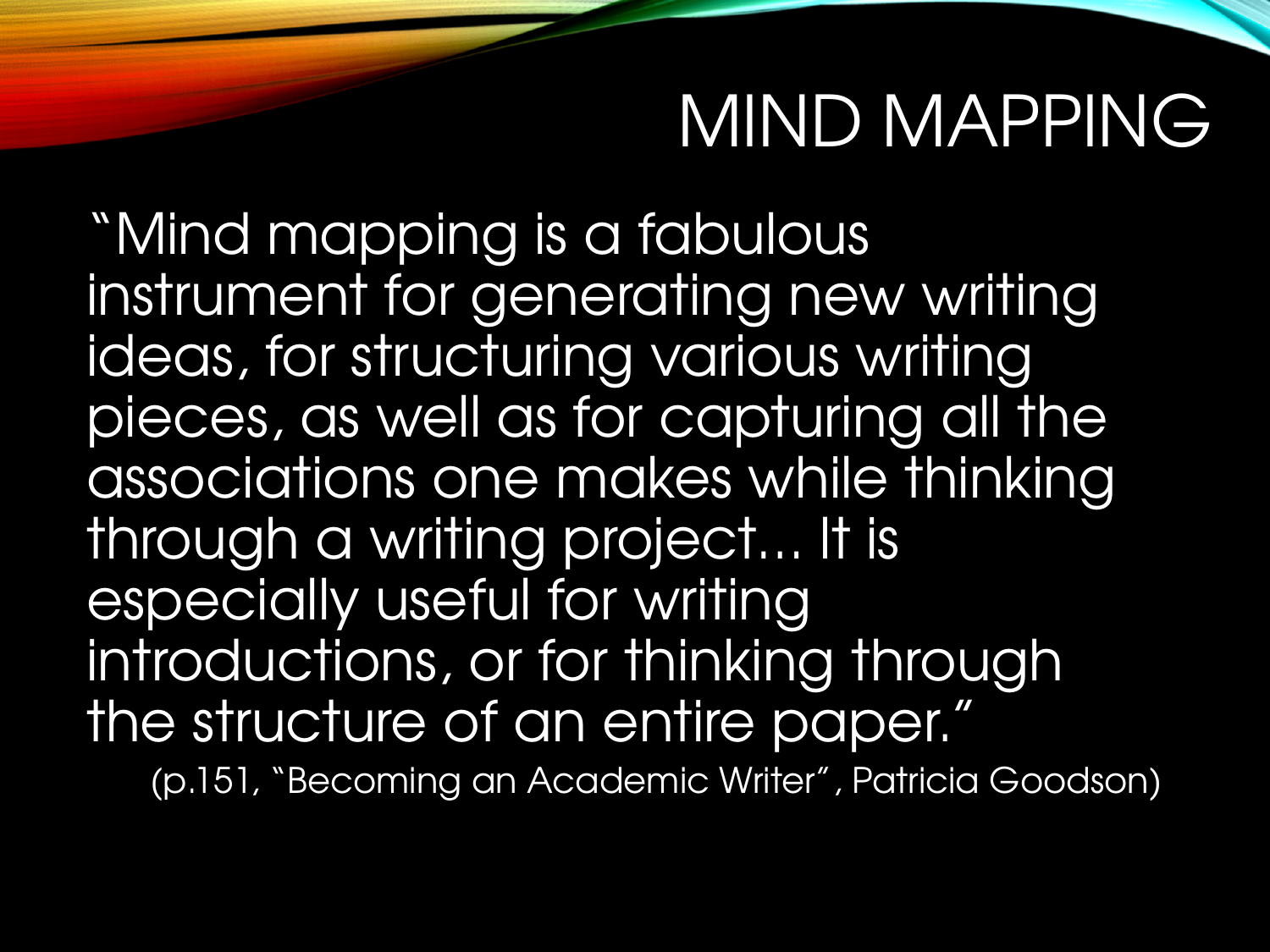

# Mind Mapping
“Mind mapping is a fabulous instrument for generating new writing ideas, for structuring various writing pieces, as well as for capturing all the associations one makes while thinking through a writing project… It is especially useful for writing introductions, or for thinking through the structure of an entire paper.”
(p.151, “Becoming an Academic Writer”, Patricia Goodson)